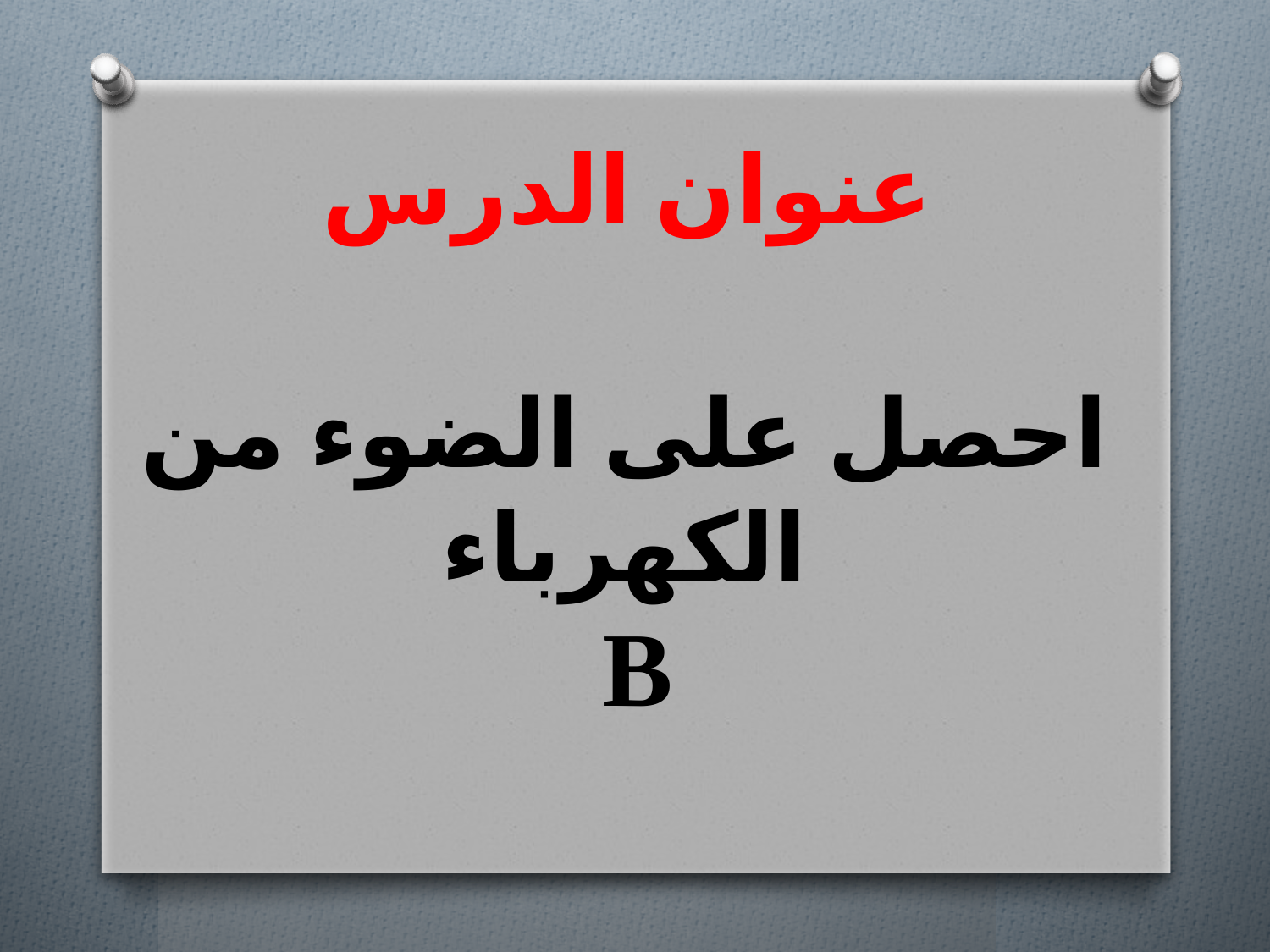

# عنوان الدرس
احصل على الضوء من الكهرباء
B